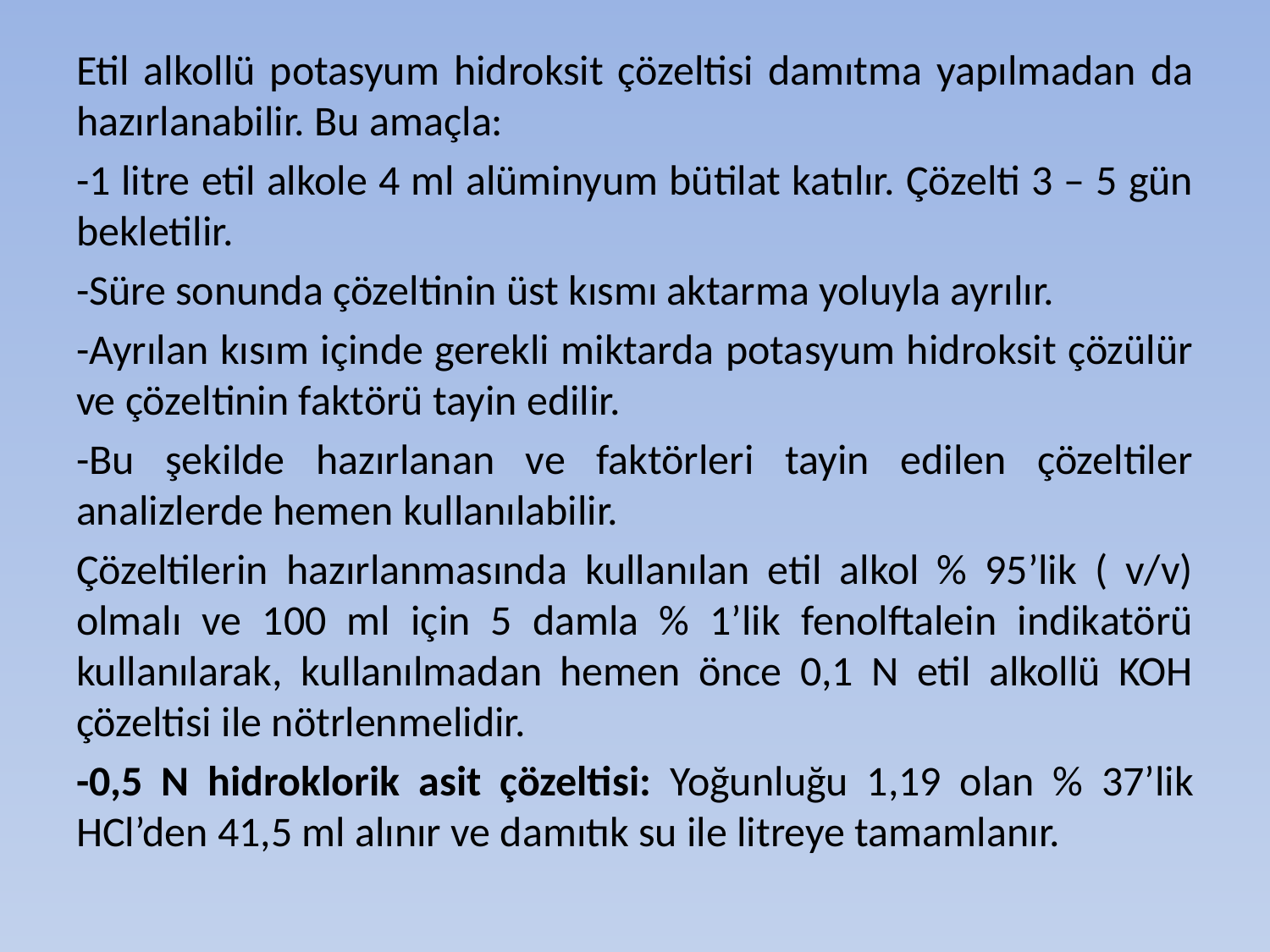

Etil alkollü potasyum hidroksit çözeltisi damıtma yapılmadan da hazırlanabilir. Bu amaçla:
-1 litre etil alkole 4 ml alüminyum bütilat katılır. Çözelti 3 – 5 gün bekletilir.
-Süre sonunda çözeltinin üst kısmı aktarma yoluyla ayrılır.
-Ayrılan kısım içinde gerekli miktarda potasyum hidroksit çözülür ve çözeltinin faktörü tayin edilir.
-Bu şekilde hazırlanan ve faktörleri tayin edilen çözeltiler analizlerde hemen kullanılabilir.
Çözeltilerin hazırlanmasında kullanılan etil alkol % 95’lik ( v/v) olmalı ve 100 ml için 5 damla % 1’lik fenolftalein indikatörü kullanılarak, kullanılmadan hemen önce 0,1 N etil alkollü KOH çözeltisi ile nötrlenmelidir.
-0,5 N hidroklorik asit çözeltisi: Yoğunluğu 1,19 olan % 37’lik HCl’den 41,5 ml alınır ve damıtık su ile litreye tamamlanır.